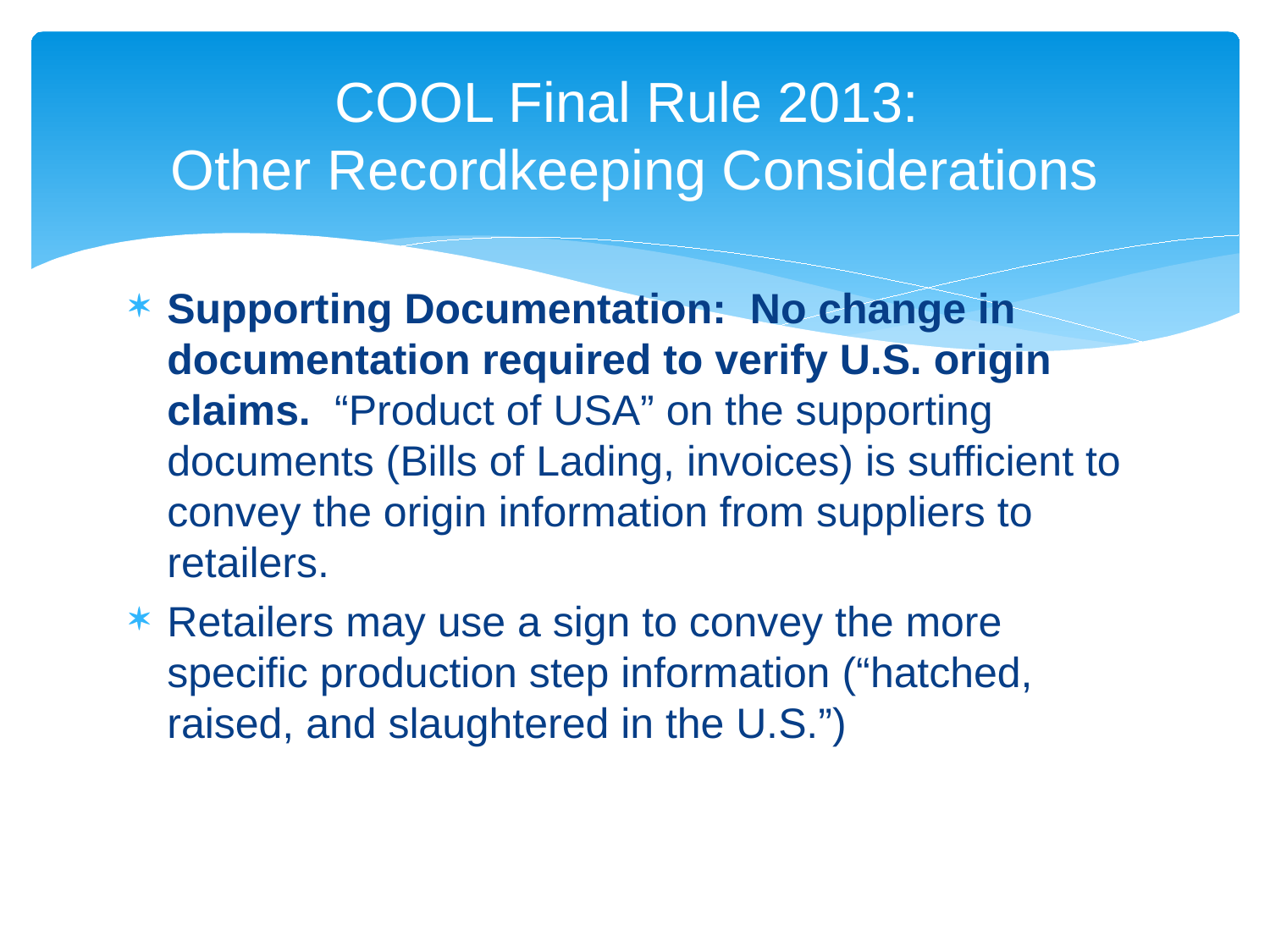

# COOL Final Rule 2013: Other Recordkeeping Considerations
Supporting Documentation:  No change in documentation required to verify U.S. origin claims.  “Product of USA” on the supporting documents (Bills of Lading, invoices) is sufficient to convey the origin information from suppliers to retailers.
Retailers may use a sign to convey the more specific production step information (“hatched, raised, and slaughtered in the U.S.”)